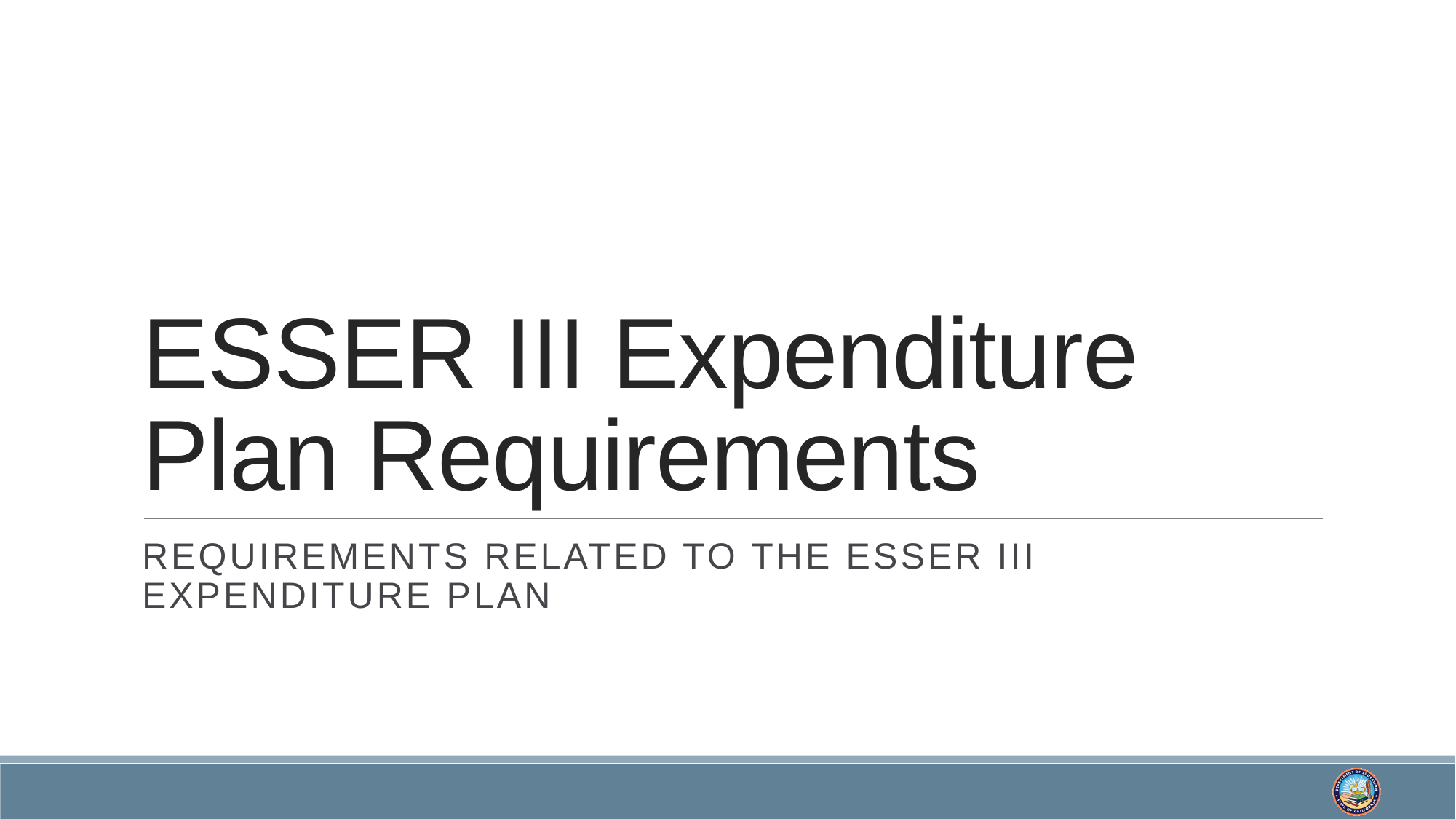

# ESSER III Expenditure Plan Requirements
Requirements Related to the ESSER III Expenditure Plan